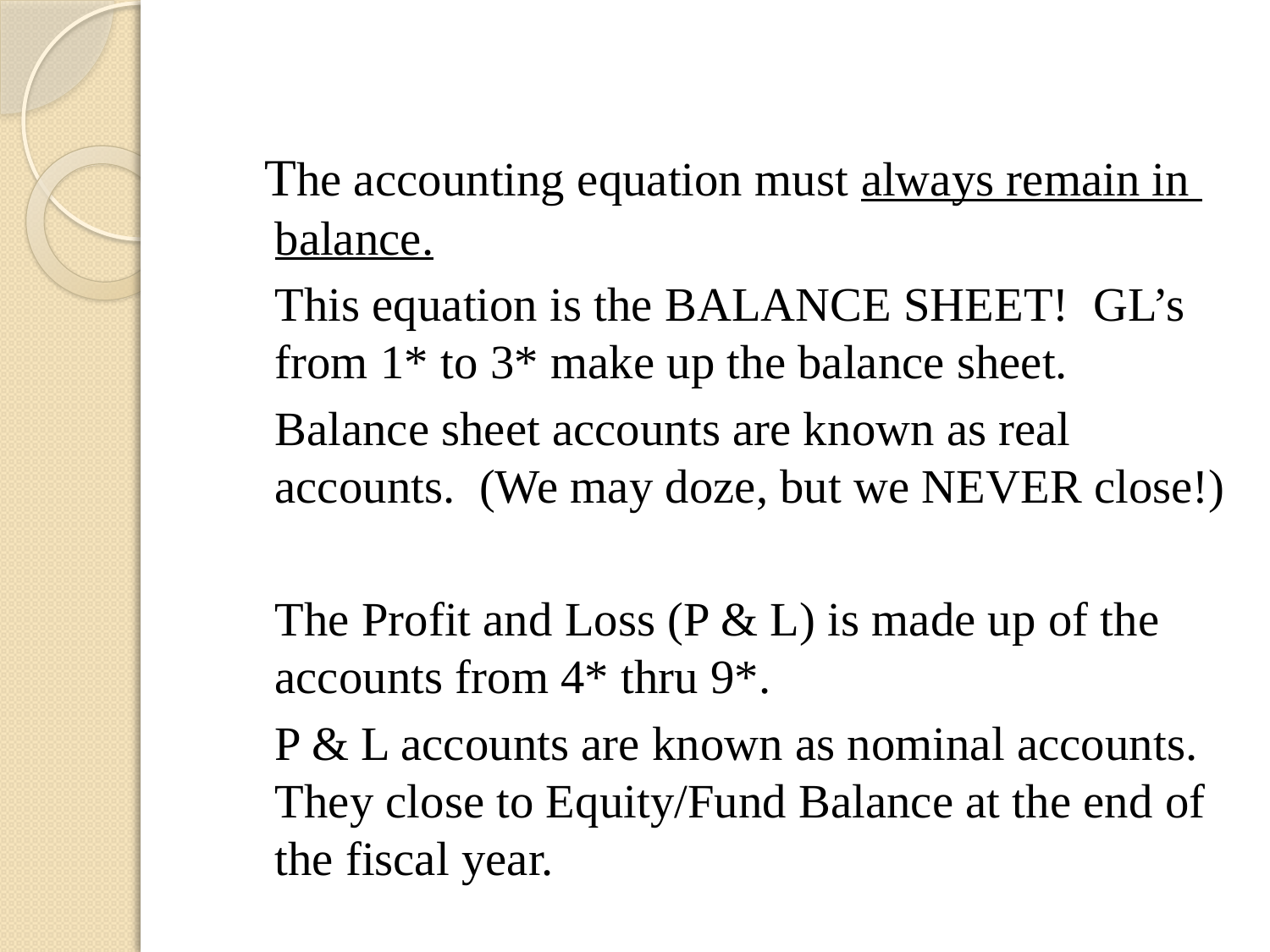

The accounting equation must always remain in  balance.
	This equation is the BALANCE SHEET!  GL’s from 1* to 3* make up the balance sheet.
	Balance sheet accounts are known as real accounts.  (We may doze, but we NEVER close!)

	The Profit and Loss (P & L) is made up of the accounts from 4* thru 9*.
	P & L accounts are known as nominal accounts.  They close to Equity/Fund Balance at the end of the fiscal year.